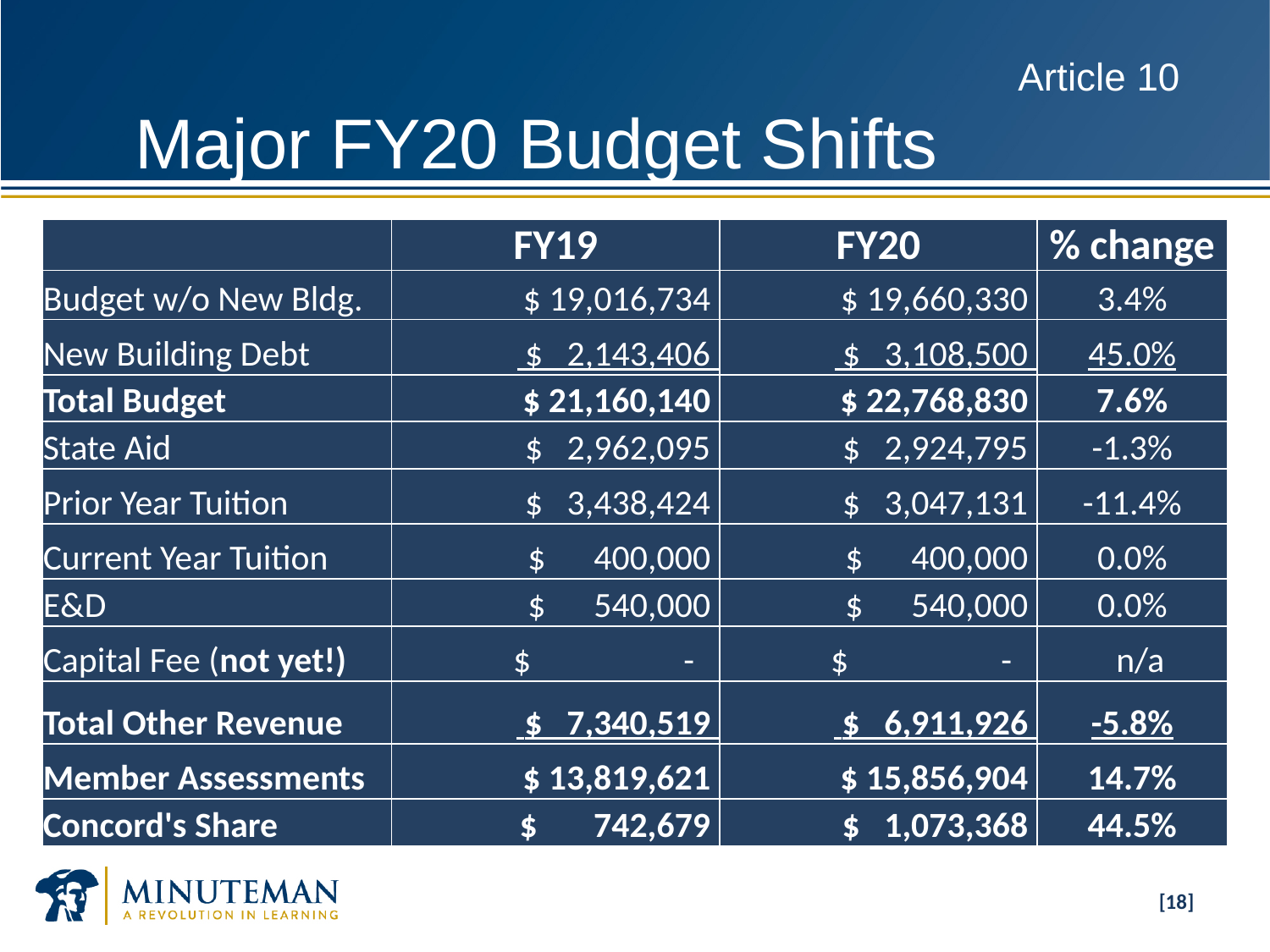

# Article 10 Major FY20 Budget Shifts
|  | FY19 | FY20 | % change |
| --- | --- | --- | --- |
| Budget w/o New Bldg. | $ 19,016,734 | $ 19,660,330 | 3.4% |
| New Building Debt | $ 2,143,406 | $ 3,108,500 | 45.0% |
| Total Budget | $ 21,160,140 | $ 22,768,830 | 7.6% |
| State Aid | $ 2,962,095 | $ 2,924,795 | -1.3% |
| Prior Year Tuition | $ 3,438,424 | $ 3,047,131 | -11.4% |
| Current Year Tuition | $ 400,000 | $ 400,000 | 0.0% |
| E&D | $ 540,000 | $ 540,000 | 0.0% |
| Capital Fee (not yet!) | $ - | $ - | n/a |
| Total Other Revenue | $ 7,340,519 | $ 6,911,926 | -5.8% |
| Member Assessments | $ 13,819,621 | $ 15,856,904 | 14.7% |
| Concord's Share | $ 742,679 | $ 1,073,368 | 44.5% |
[18]